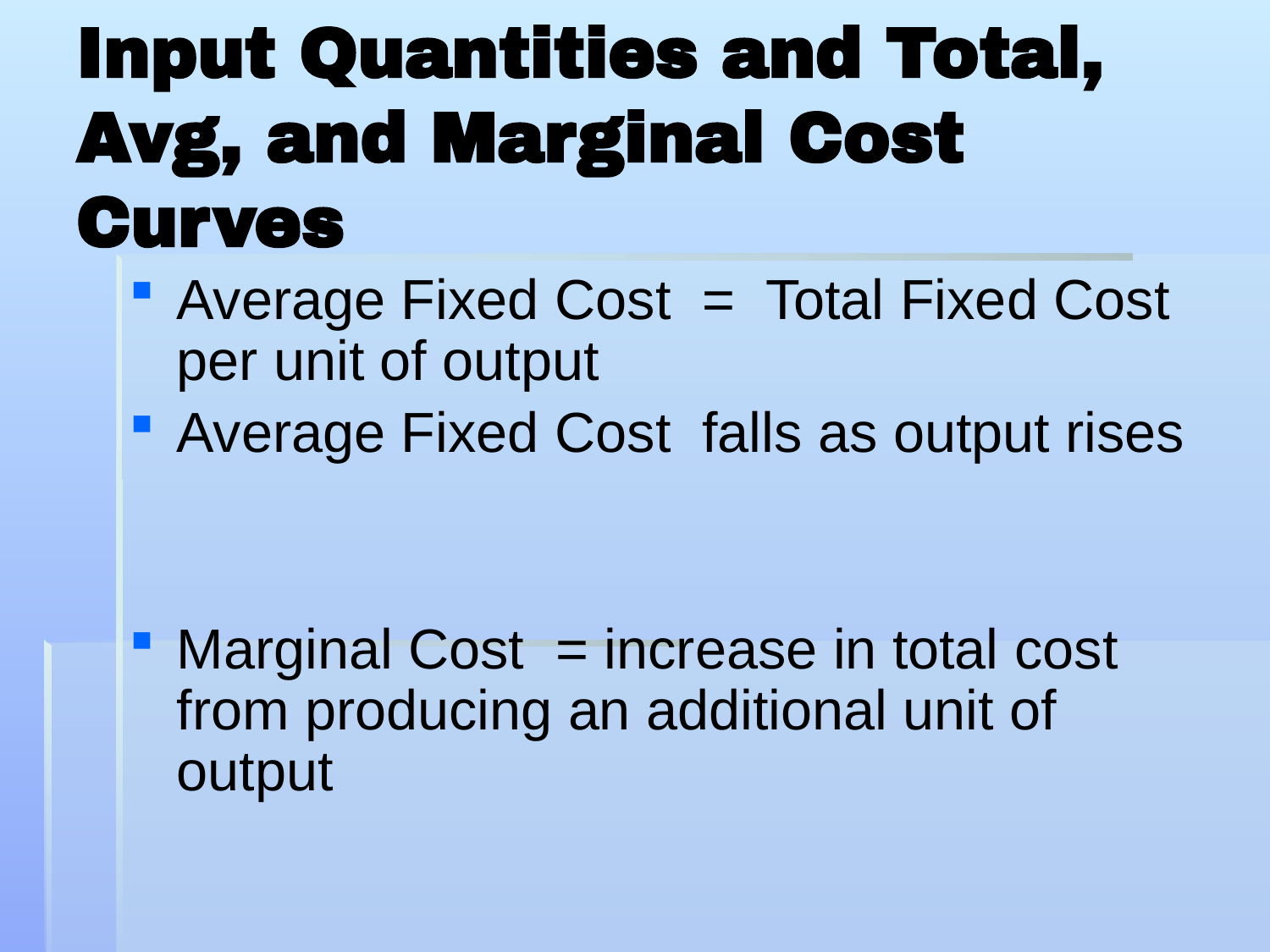

# Input Quantities and Total, Avg, and Marginal Cost Curves
Average Fixed Cost  =  Total Fixed Cost per unit of output
Average Fixed Cost  falls as output rises

Marginal Cost  = increase in total cost from producing an additional unit of output